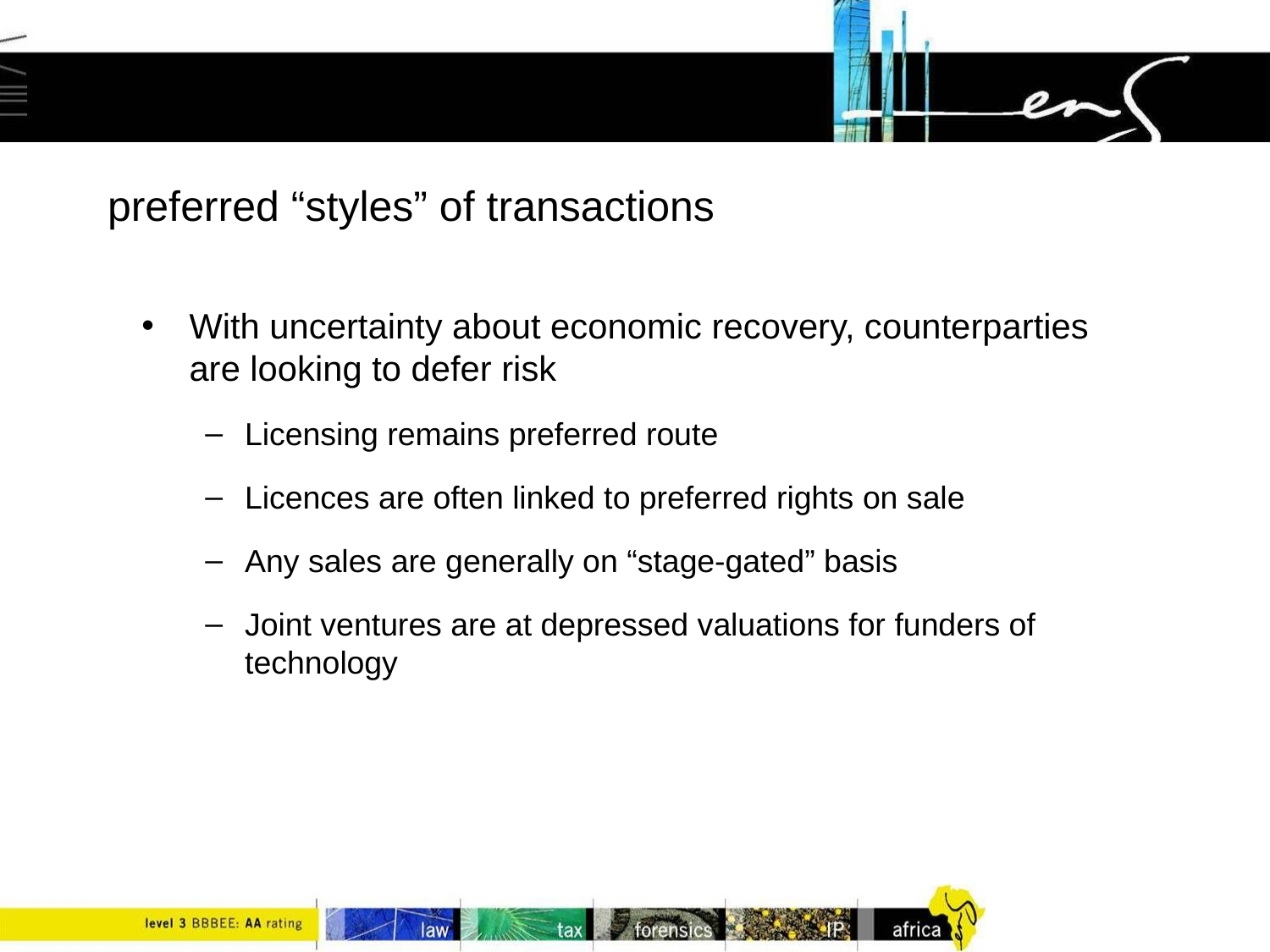

# preferred “styles” of transactions
With uncertainty about economic recovery, counterparties are looking to defer risk
Licensing remains preferred route
Licences are often linked to preferred rights on sale
Any sales are generally on “stage-gated” basis
Joint ventures are at depressed valuations for funders of technology